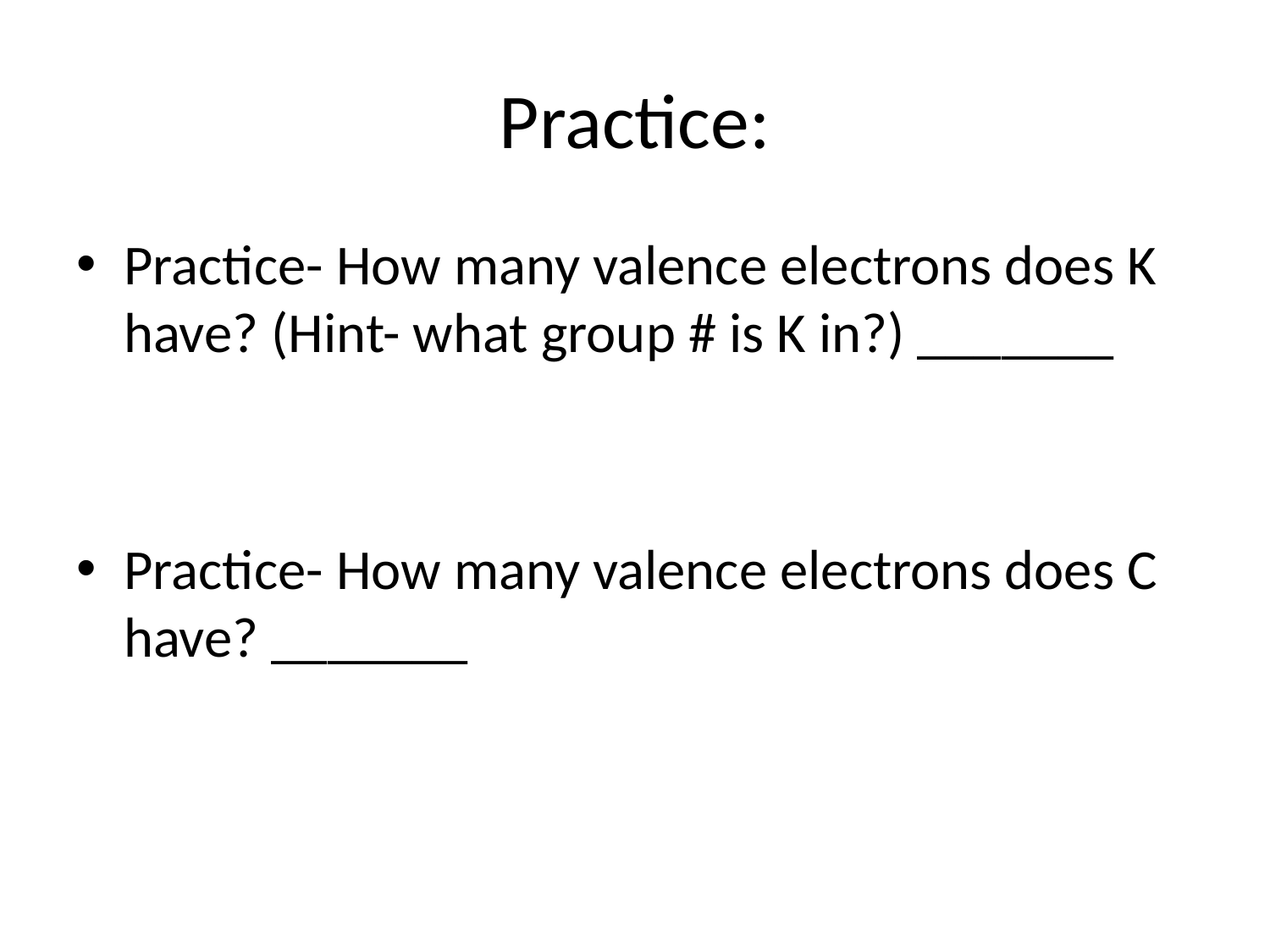

# Practice:
Practice- How many valence electrons does K have? (Hint- what group # is K in?) _______

Practice- How many valence electrons does C have? _______